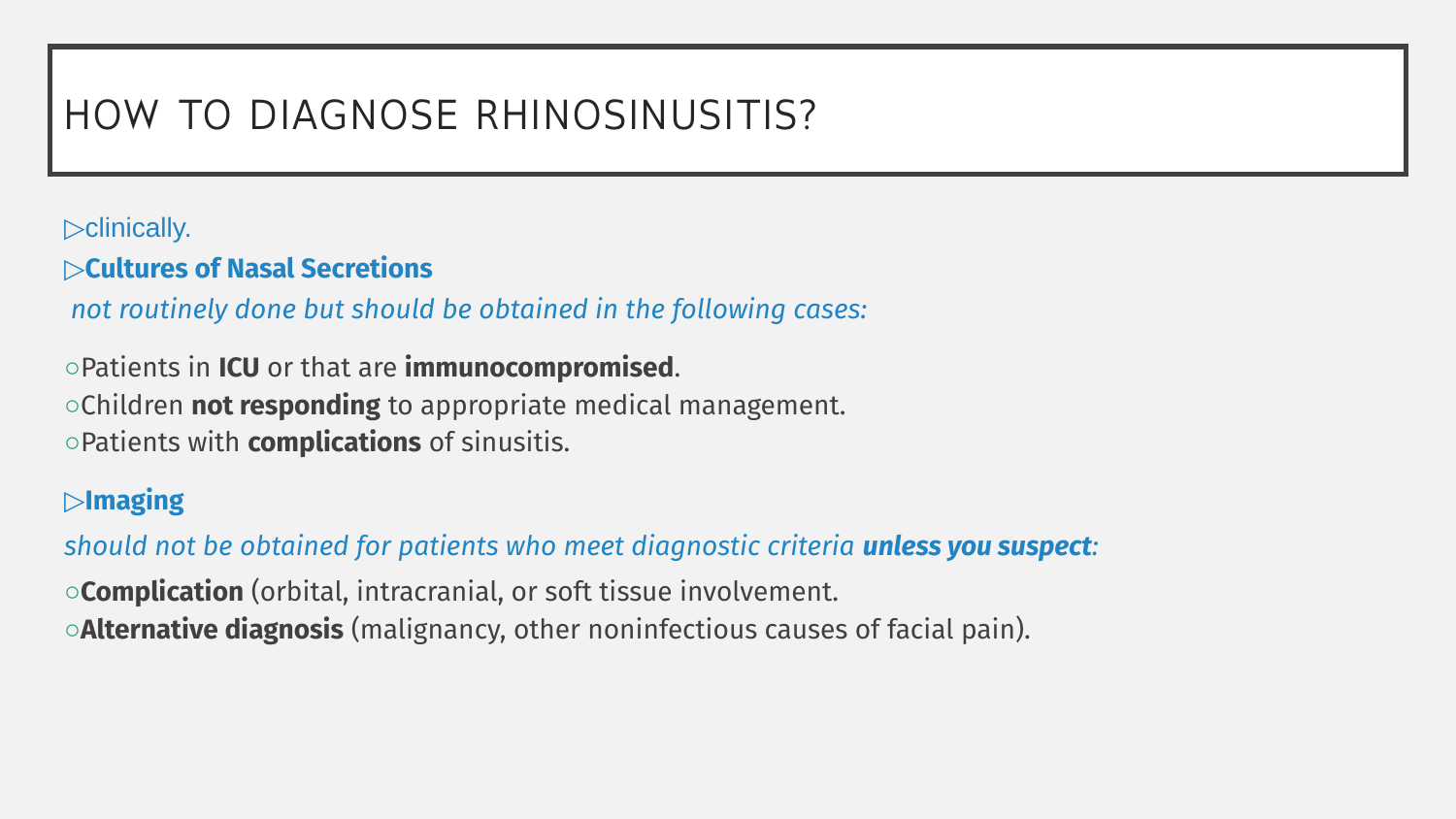

# How to Diagnose Rhinosinusitis?
▷clinically.
▷Cultures of Nasal Secretions
 not routinely done but should be obtained in the following cases:
○Patients in ICU or that are immunocompromised.
○Children not responding to appropriate medical management.
○Patients with complications of sinusitis.
▷Imaging
should not be obtained for patients who meet diagnostic criteria unless you suspect:
○Complication (orbital, intracranial, or soft tissue involvement.
○Alternative diagnosis (malignancy, other noninfectious causes of facial pain).